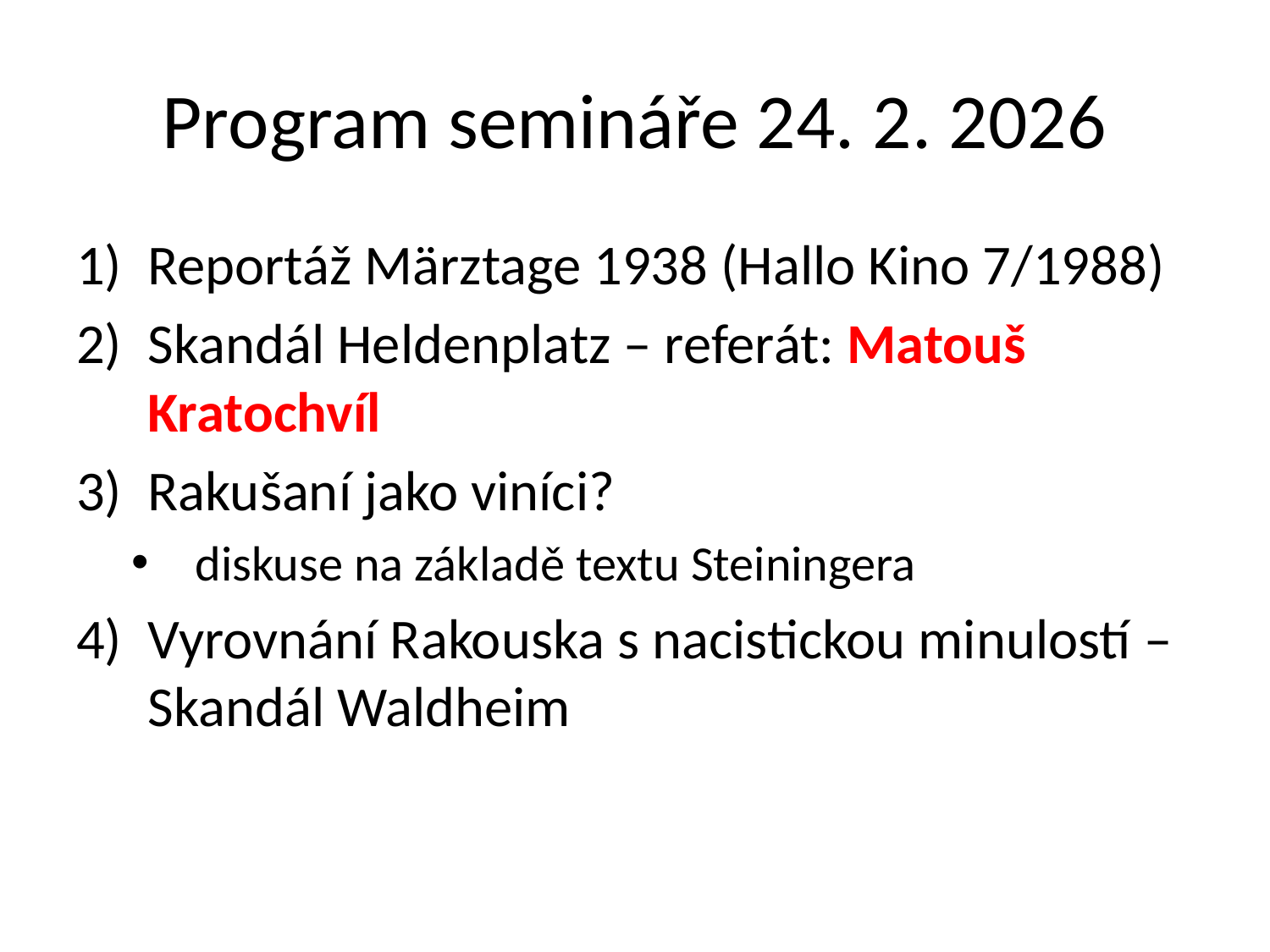

# Program semináře 24. 2. 2026
Reportáž Märztage 1938 (Hallo Kino 7/1988)
Skandál Heldenplatz – referát: Matouš Kratochvíl
Rakušaní jako viníci?
diskuse na základě textu Steiningera
Vyrovnání Rakouska s nacistickou minulostí – Skandál Waldheim